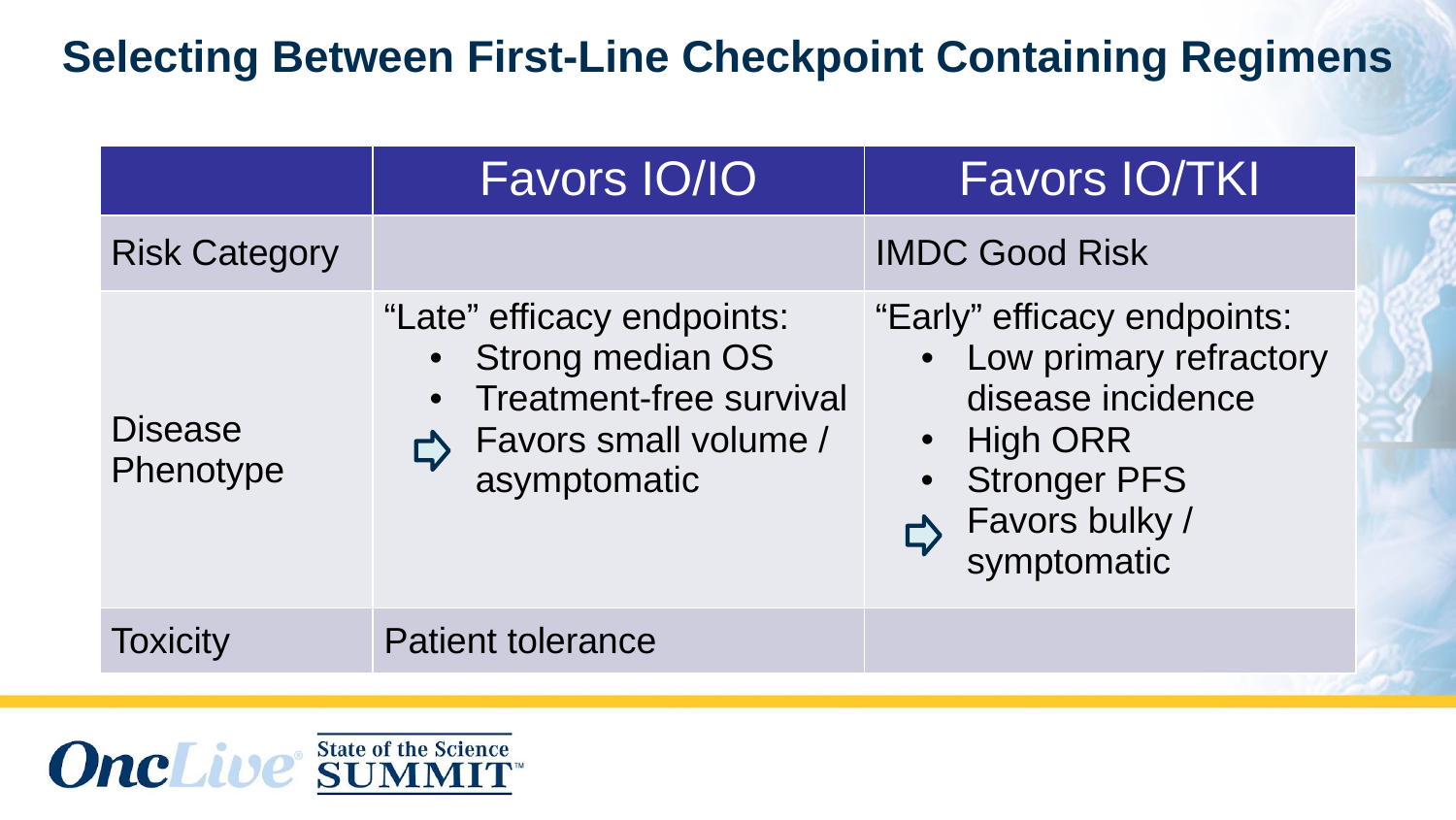

# Selecting Between First-Line Checkpoint Containing Regimens
|  | Favors IO/IO | Favors IO/TKI |
| --- | --- | --- |
| Risk Category |  | IMDC Good Risk |
| Disease Phenotype | “Late” efficacy endpoints: Strong median OS Treatment-free survival Favors small volume / asymptomatic | “Early” efficacy endpoints: Low primary refractory disease incidence High ORR Stronger PFS Favors bulky / symptomatic |
| Toxicity | Patient tolerance |  |